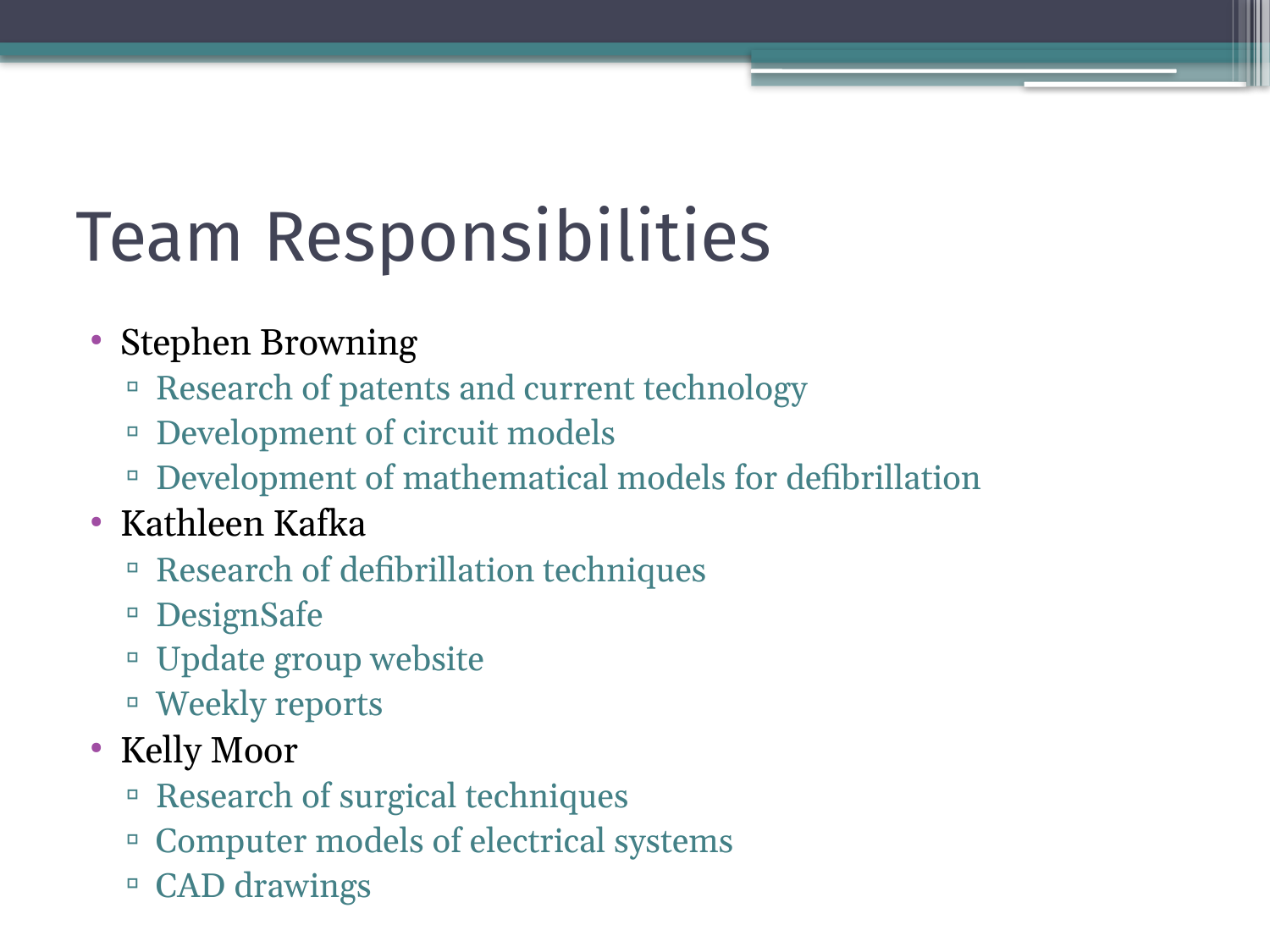

# Team Responsibilities
Stephen Browning
Research of patents and current technology
Development of circuit models
Development of mathematical models for defibrillation
Kathleen Kafka
Research of defibrillation techniques
DesignSafe
Update group website
Weekly reports
Kelly Moor
Research of surgical techniques
Computer models of electrical systems
CAD drawings